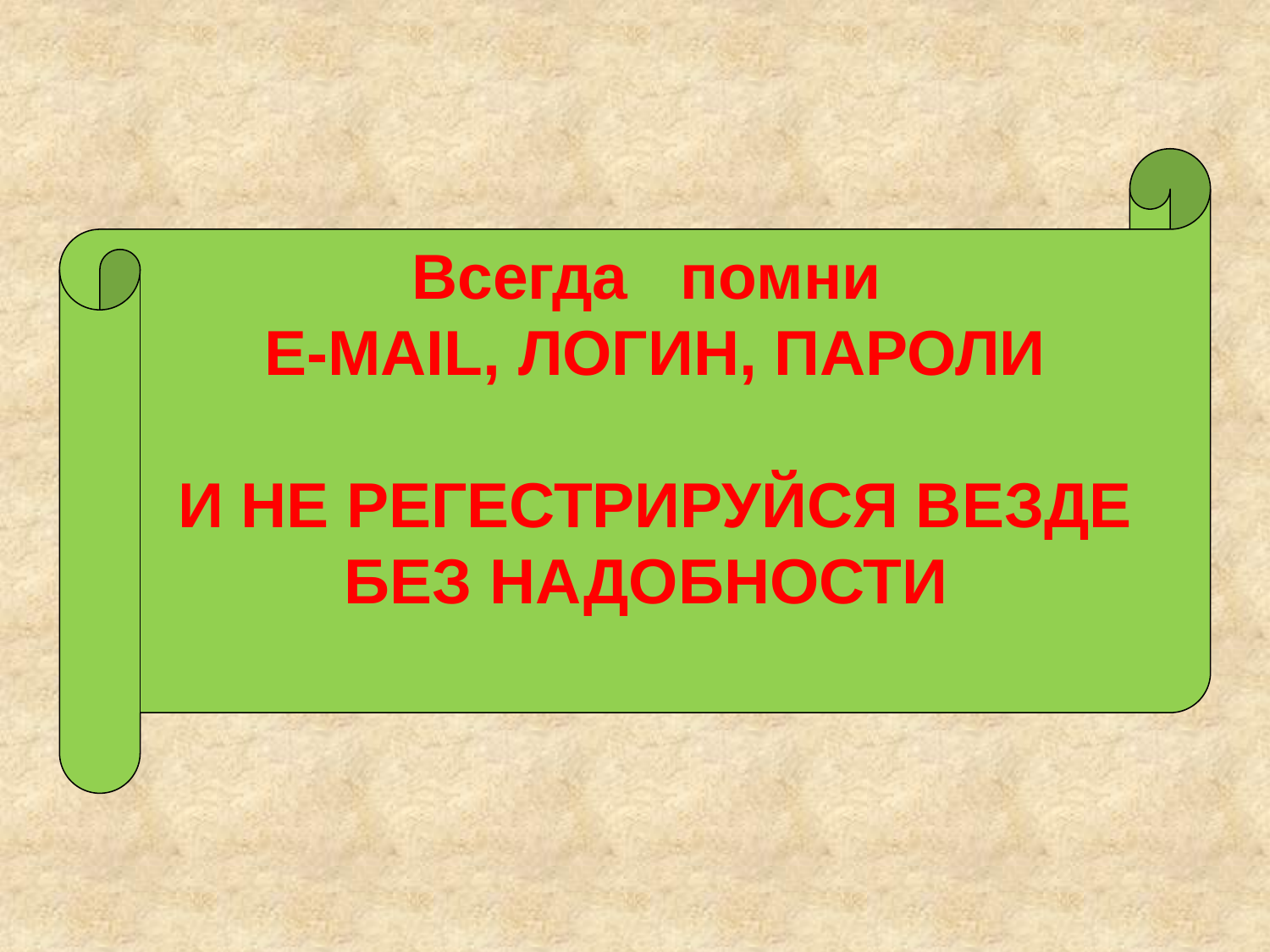

Всегда   помни
 Е-MAIL, ЛОГИН, ПАРОЛИ

И НЕ РЕГЕСТРИРУЙСЯ ВЕЗДЕ БЕЗ НАДОБНОСТИ
#